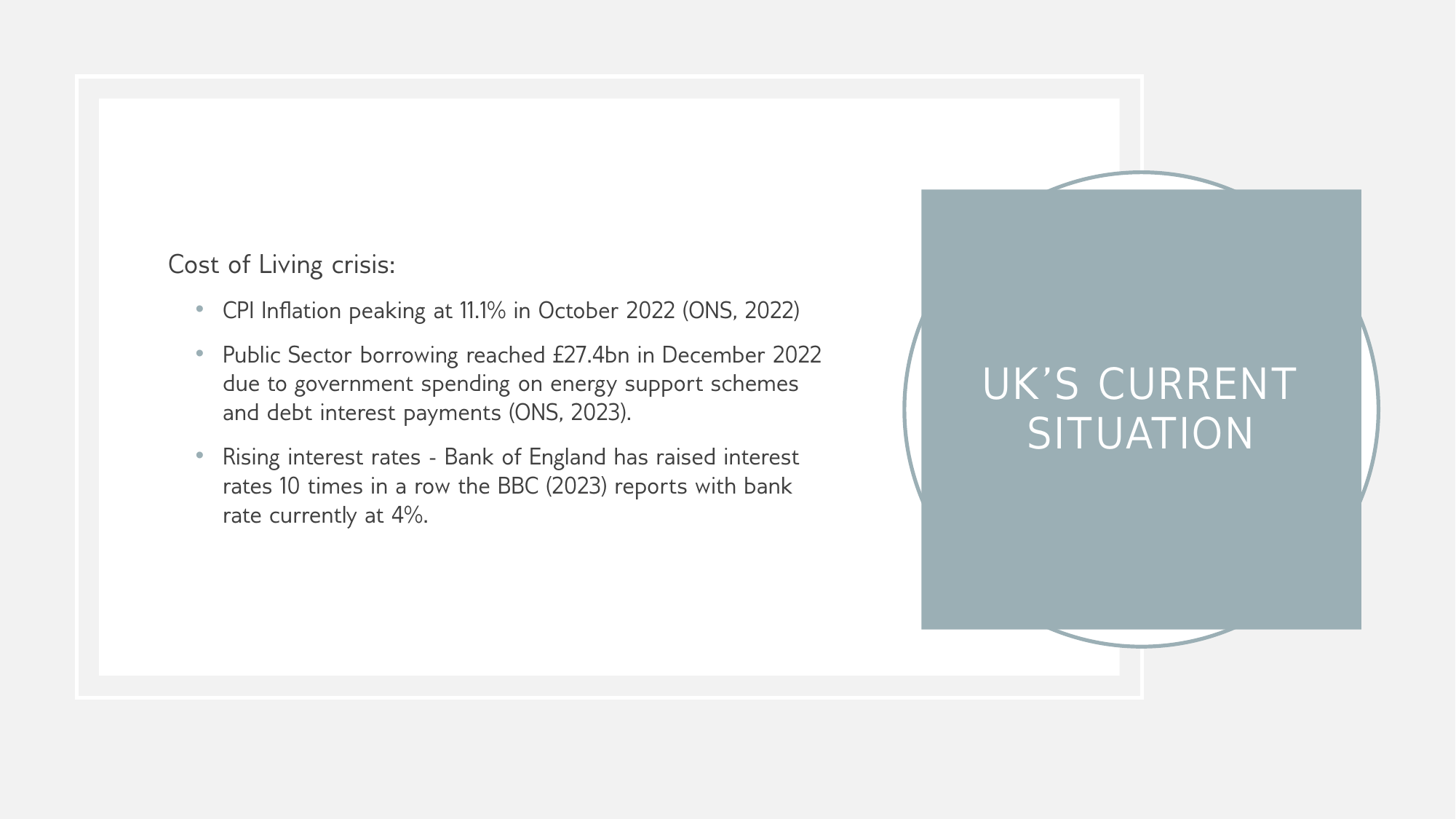

Cost of Living crisis:
CPI Inflation peaking at 11.1% in October 2022 (ONS, 2022)
Public Sector borrowing reached £27.4bn in December 2022 due to government spending on energy support schemes and debt interest payments (ONS, 2023).
Rising interest rates - Bank of England has raised interest rates 10 times in a row the BBC (2023) reports with bank rate currently at 4%.

# UK’s current Situation